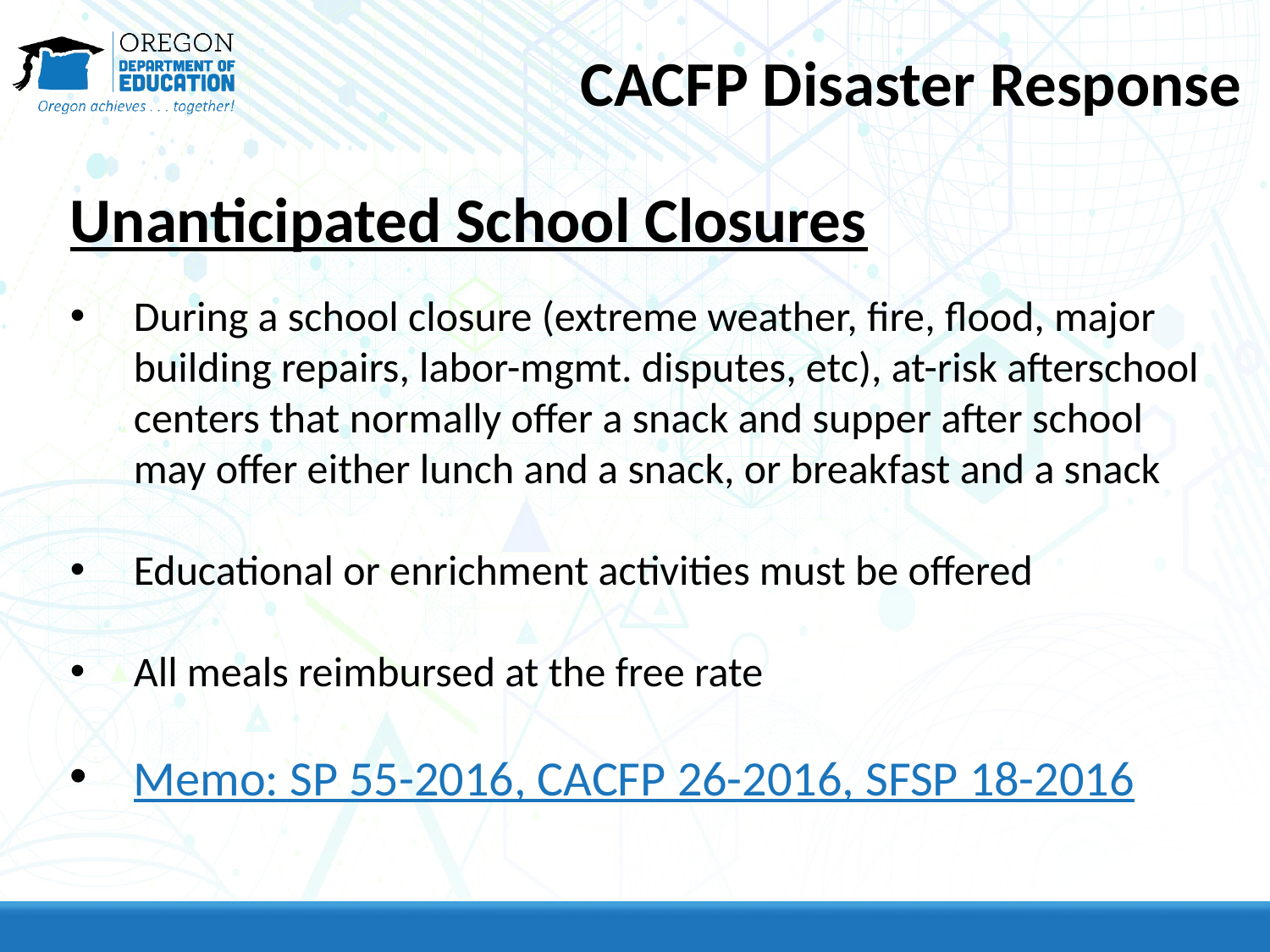

# CACFP Disaster Response
Unanticipated School Closures

During a school closure (extreme weather, fire, flood, major building repairs, labor-mgmt. disputes, etc), at-risk afterschool centers that normally offer a snack and supper after school may offer either lunch and a snack, or breakfast and a snack

Educational or enrichment activities must be offered

All meals reimbursed at the free rate

Memo: SP 55-2016, CACFP 26-2016, SFSP 18-2016